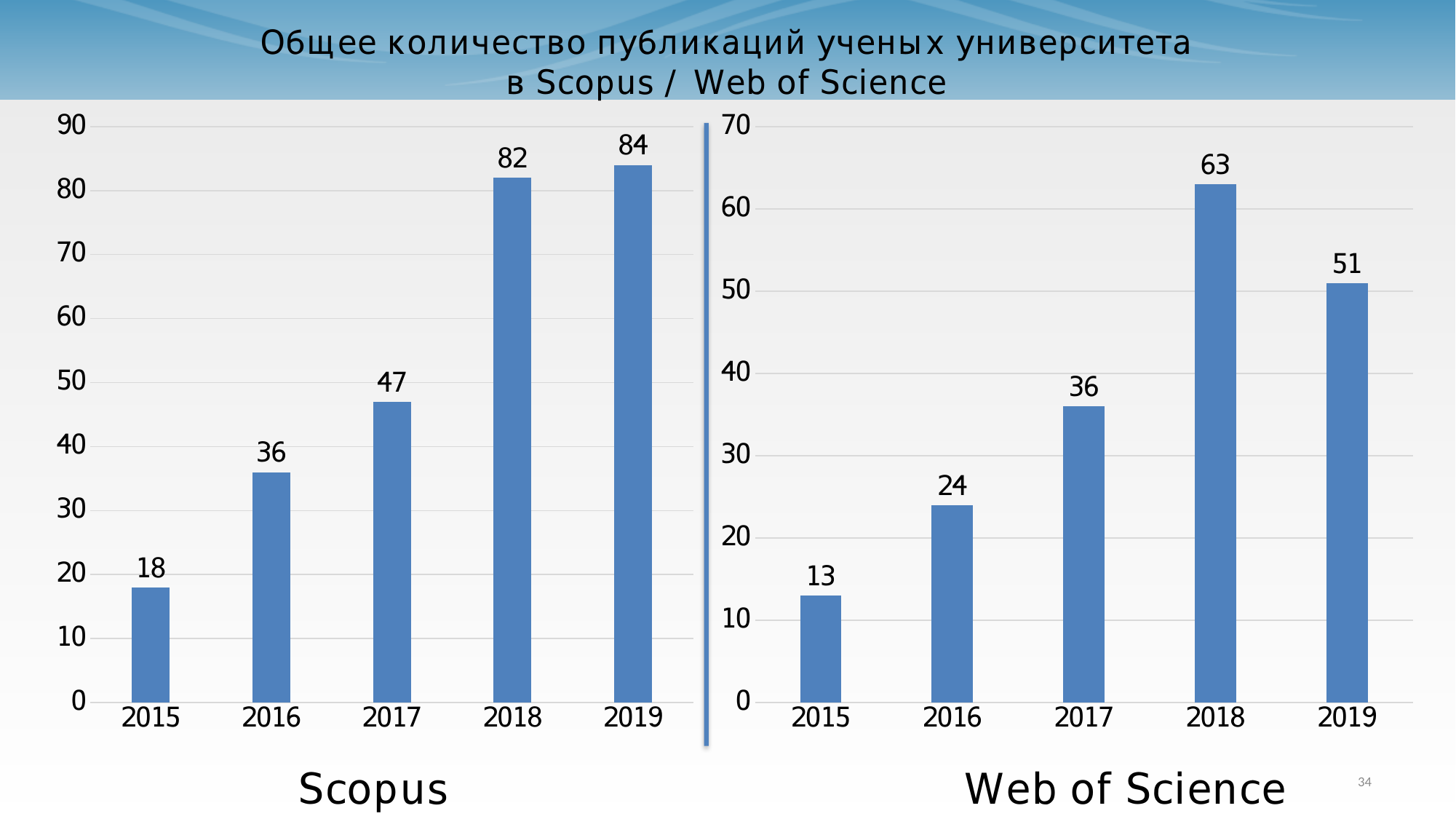

# Общее количество публикаций ученых университета в Scopus / Web of Science

### Chart

| Category |  |
|---|---|
| 2015 | 13.0 |
| 2016 | 24.0 |
| 2017 | 36.0 |
| 2018 | 63.0 |
| 2019 | 51.0 |

### Chart

| Category |  |
|---|---|
| 2015 | 18.0 |
| 2016 | 36.0 |
| 2017 | 47.0 |
| 2018 | 82.0 |
| 2019 | 84.0 |
Scopus
Web of Science
34